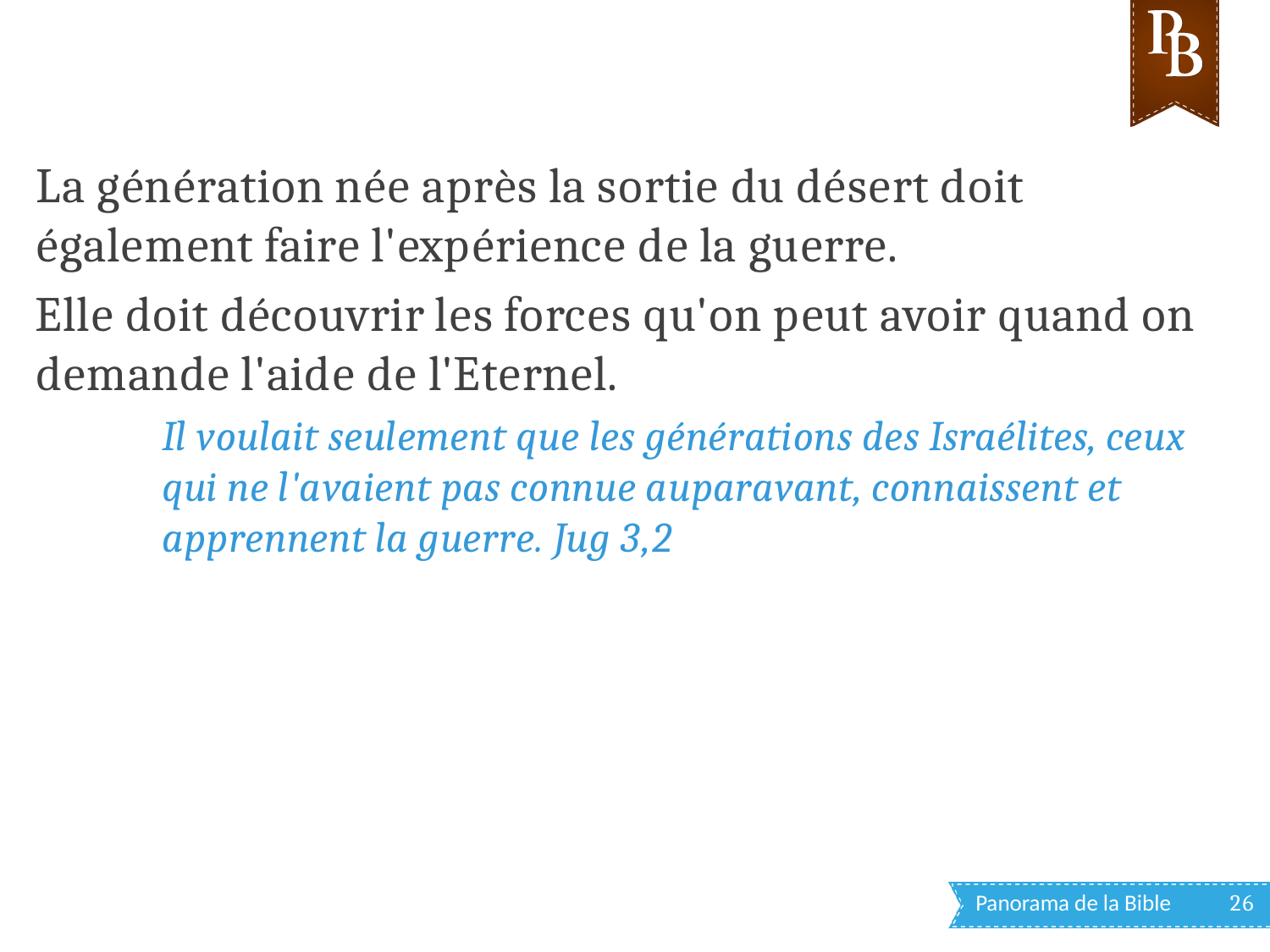

La génération née après la sortie du désert doit également faire l'expérience de la guerre.
Elle doit découvrir les forces qu'on peut avoir quand on demande l'aide de l'Eternel.
Il voulait seulement que les générations des Israélites, ceux qui ne l'avaient pas connue auparavant, connaissent et apprennent la guerre. Jug 3,2